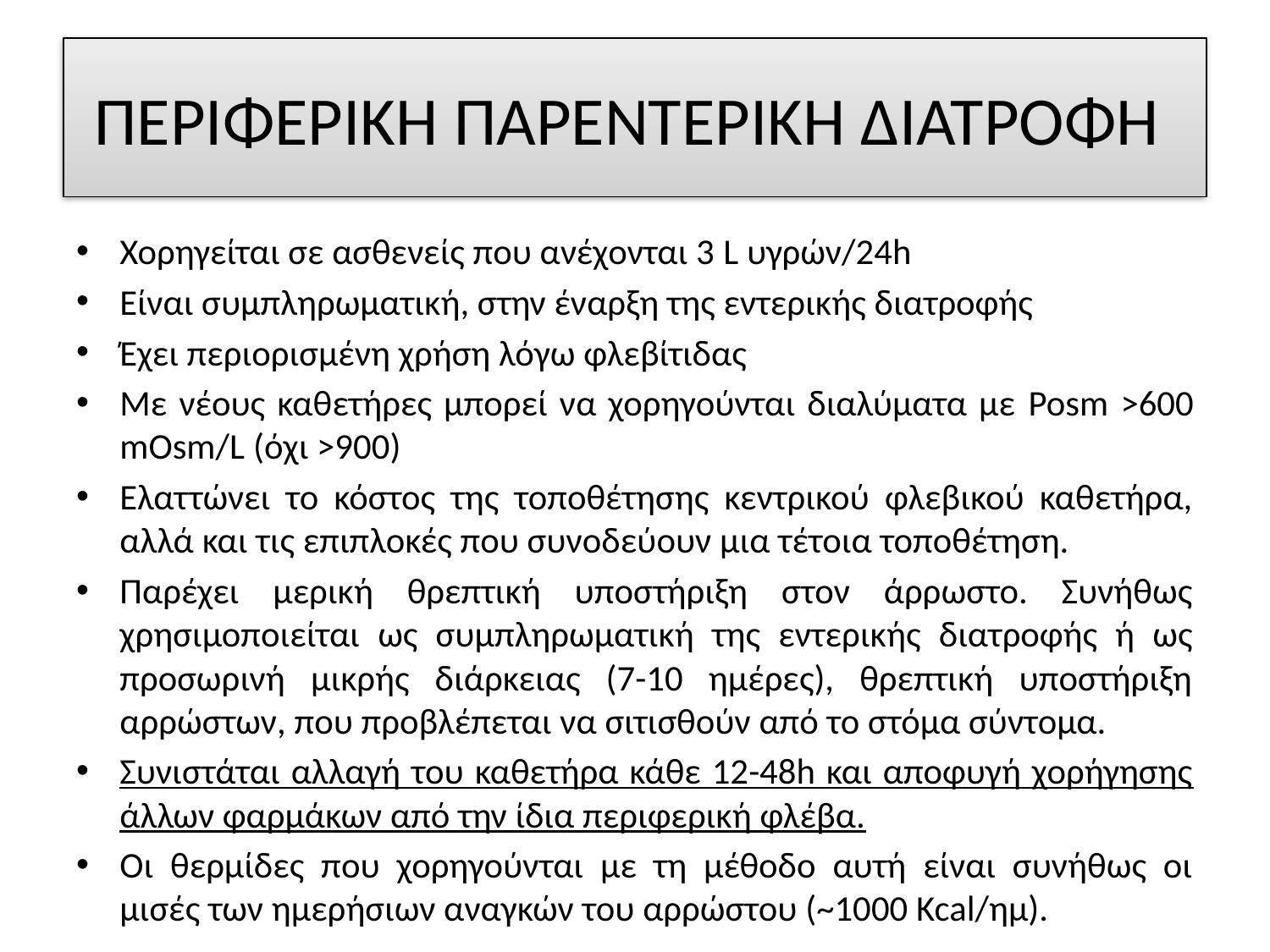

# ΠΕΡΙΦΕΡΙΚΗ ΠΑΡΕΝΤΕΡΙΚΗ ΔΙΑΤΡΟΦΗ
Χορηγείται σε ασθενείς που ανέχονται 3 L υγρών/24h
Είναι συμπληρωματική, στην έναρξη της εντερικής διατροφής
Έχει περιορισμένη χρήση λόγω φλεβίτιδας
Με νέους καθετήρες μπορεί να χορηγούνται διαλύματα με Posm >600 mOsm/L (όχι >900)
Ελαττώνει το κόστος της τοποθέτησης κεντρικού φλεβικού καθετήρα, αλλά και τις επιπλοκές που συνοδεύουν μια τέτοια τοποθέτηση.
Παρέχει μερική θρεπτική υποστήριξη στον άρρωστο. Συνήθως χρησιμοποιείται ως συμπληρωματική της εντερικής διατροφής ή ως προσωρινή μικρής διάρκειας (7-10 ημέρες), θρεπτική υποστήριξη αρρώστων, που προβλέπεται να σιτισθούν από το στόμα σύντομα.
Συνιστάται αλλαγή του καθετήρα κάθε 12-48h και αποφυγή χορήγησης άλλων φαρμάκων από την ίδια περιφερική φλέβα.
Οι θερμίδες που χορηγούνται με τη μέθοδο αυτή είναι συνήθως οι μισές των ημερήσιων αναγκών του αρρώστου (~1000 Kcal/ημ).